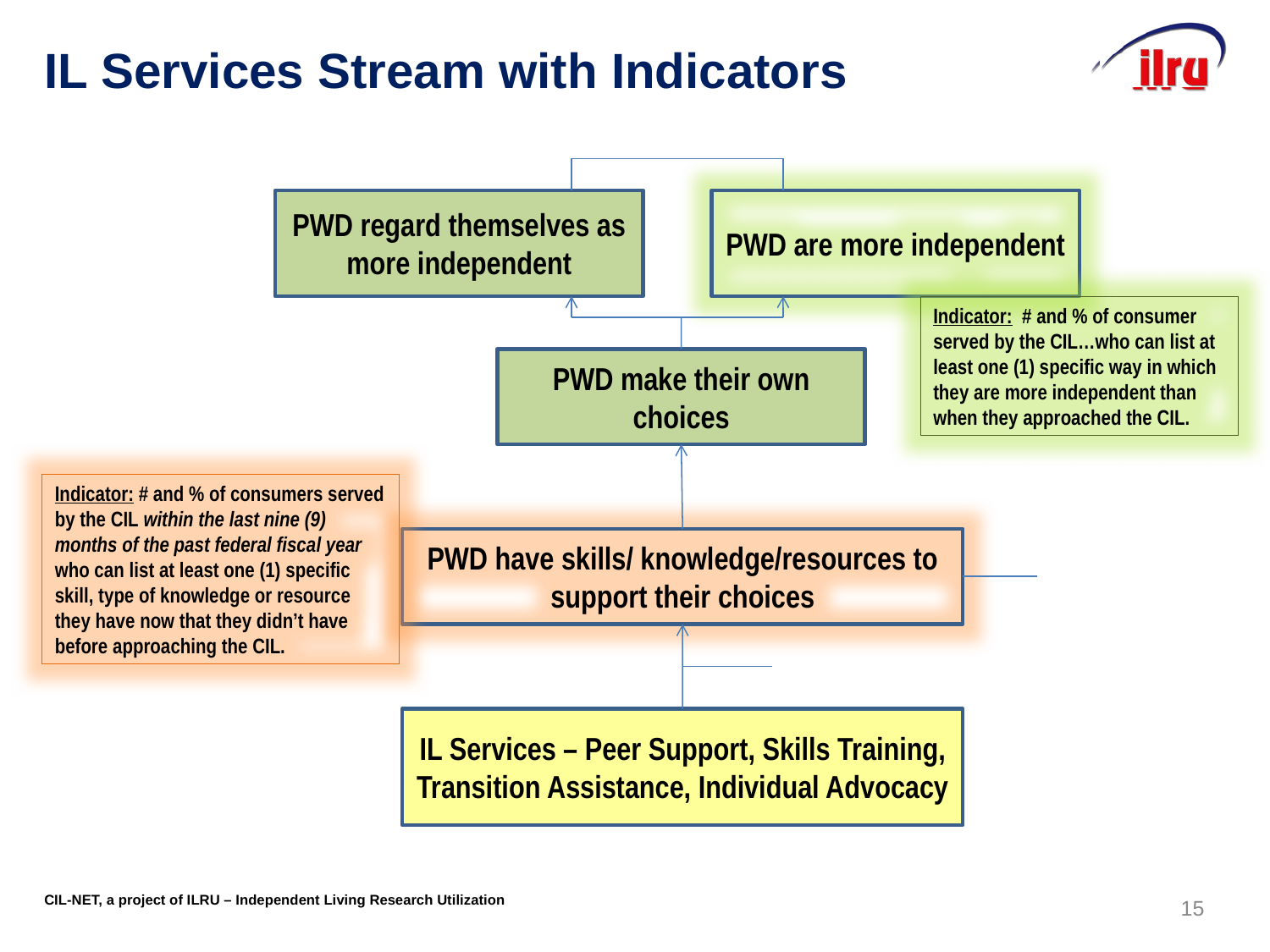

# IL Services Stream with Indicators
PWD regard themselves as more independent
PWD are more independent
Indicator:  # and % of consumer served by the CIL…who can list at least one (1) specific way in which they are more independent than when they approached the CIL.
PWD make their own choices
Indicator: # and % of consumers served by the CIL within the last nine (9) months of the past federal fiscal year who can list at least one (1) specific skill, type of knowledge or resource they have now that they didn’t have before approaching the CIL.
PWD have skills/ knowledge/resources to support their choices
IL Services – Peer Support, Skills Training, Transition Assistance, Individual Advocacy
15